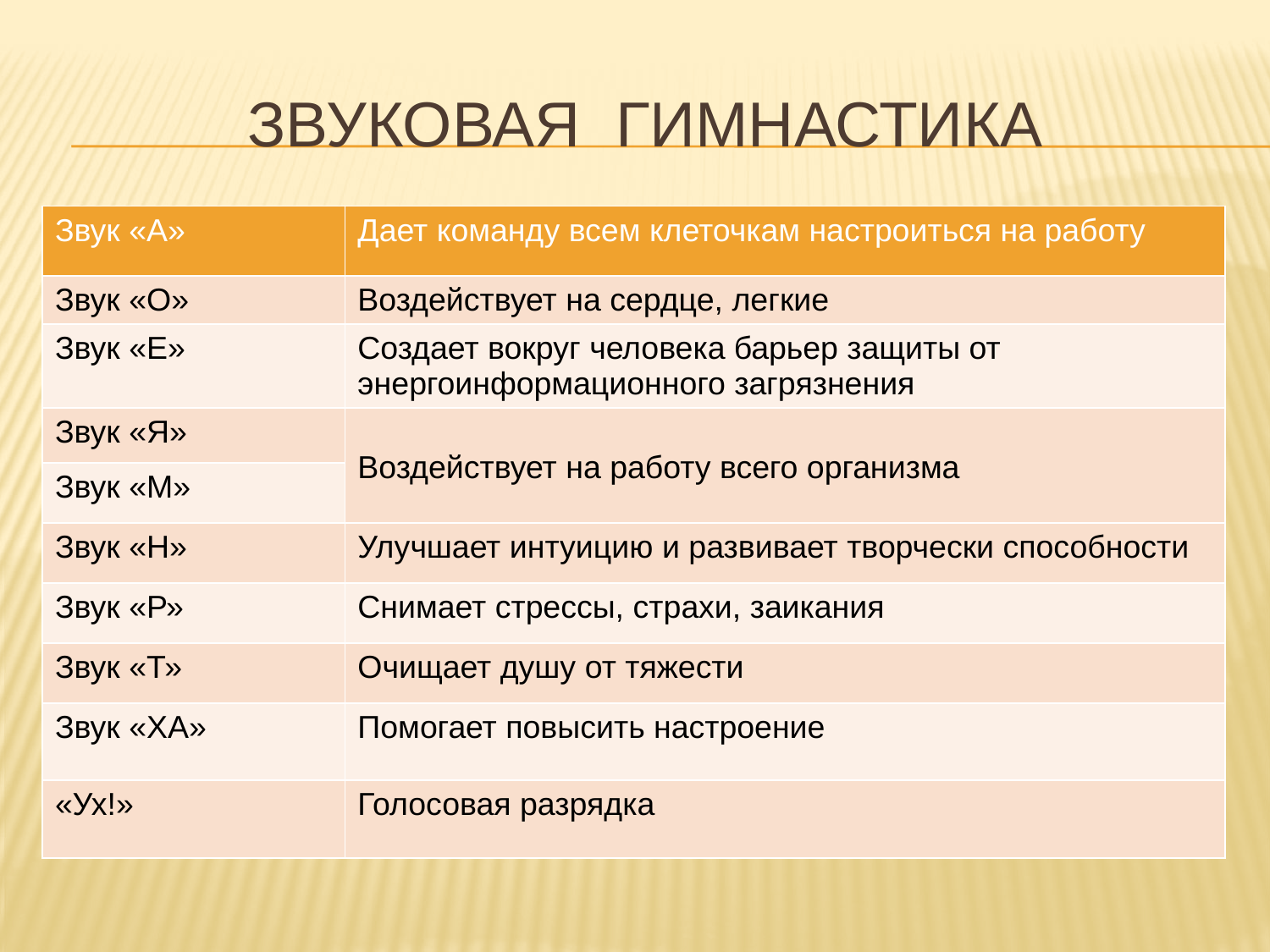

# Звуковая  гимнастика
| Звук «А» | Дает команду всем клеточкам настроиться на работу |
| --- | --- |
| Звук «О» | Воздействует на сердце, легкие |
| Звук «Е» | Создает вокруг человека барьер защиты от энергоинформационного загрязнения |
| Звук «Я» | Воздействует на работу всего организма |
| Звук «М» |  |
| Звук «Н» | Улучшает интуицию и развивает творчески способности |
| Звук «Р» | Снимает стрессы, страхи, заикания |
| Звук «Т» | Очищает душу от тяжести |
| Звук «ХА» | Помогает повысить настроение |
| «Ух!» | Голосовая разрядка |